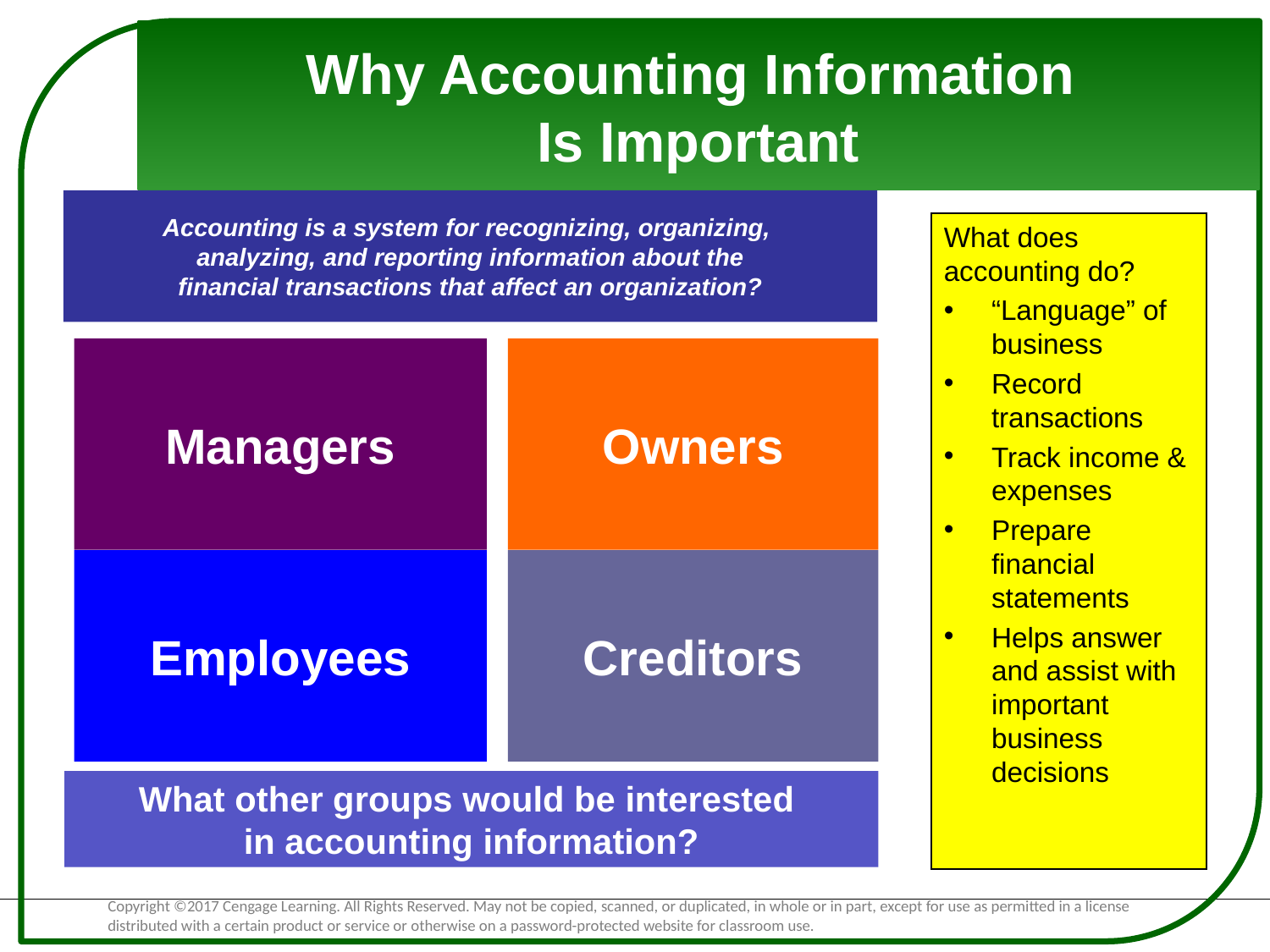

# Why Accounting Information Is Important
Accounting is a system for recognizing, organizing,
analyzing, and reporting information about the
financial transactions that affect an organization?
What does accounting do?
“Language” of business
Record transactions
Track income & expenses
Prepare financial statements
Helps answer and assist with important business decisions

Managers
Owners
Employees
Creditors
What other groups would be interested
in accounting information?